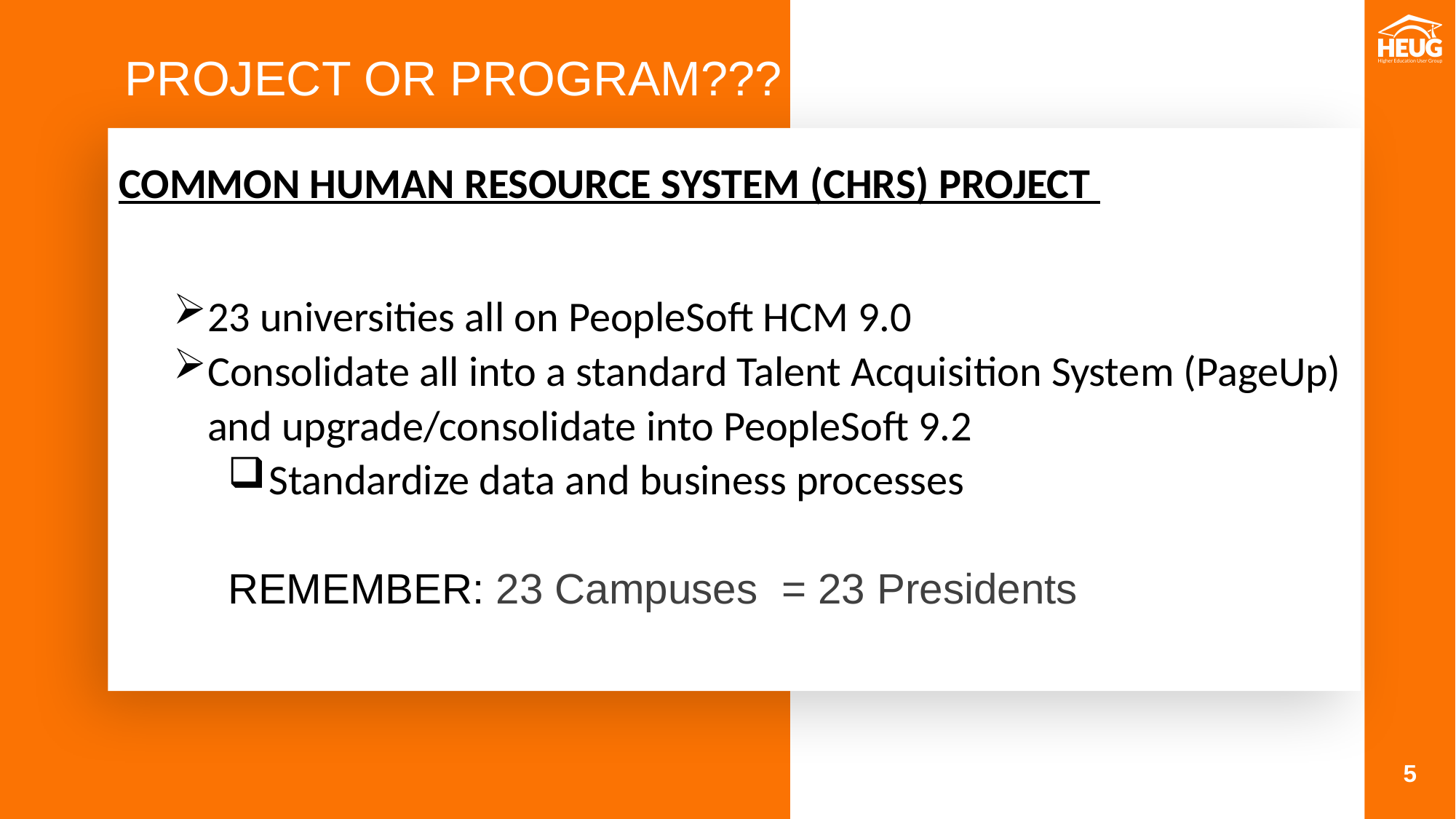

PROJECT OR PROGRAM???
COMMON HUMAN RESOURCE SYSTEM (CHRS) PROJECT

23 universities all on PeopleSoft HCM 9.0
Consolidate all into a standard Talent Acquisition System (PageUp) and upgrade/consolidate into PeopleSoft 9.2
Standardize data and business processes

REMEMBER: 23 Campuses  = 23 Presidents